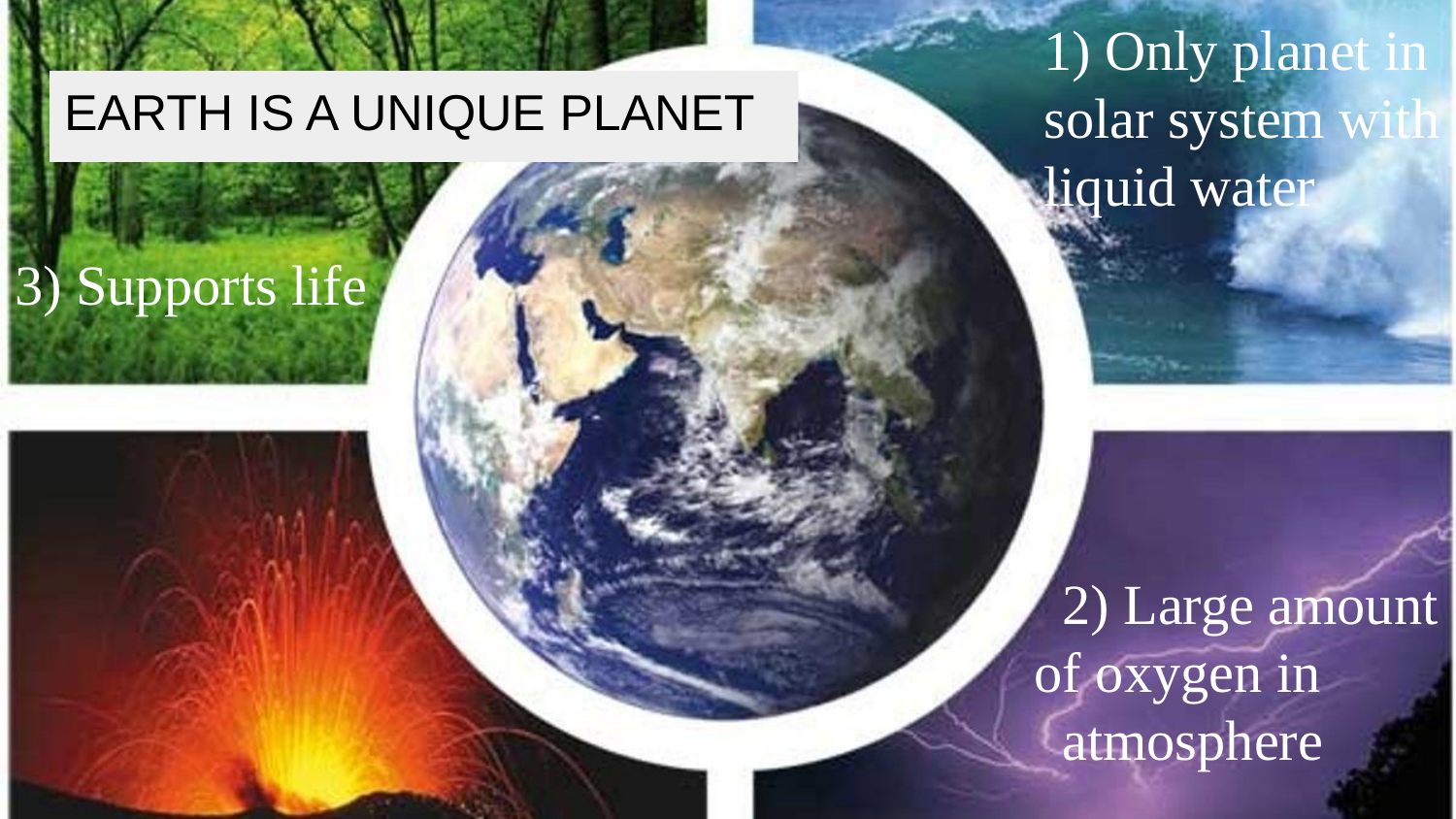

1) Only planet in solar system with liquid water
# EARTH IS A UNIQUE PLANET

3) Supports life
      2) Large amount
    of oxygen in
      atmosphere